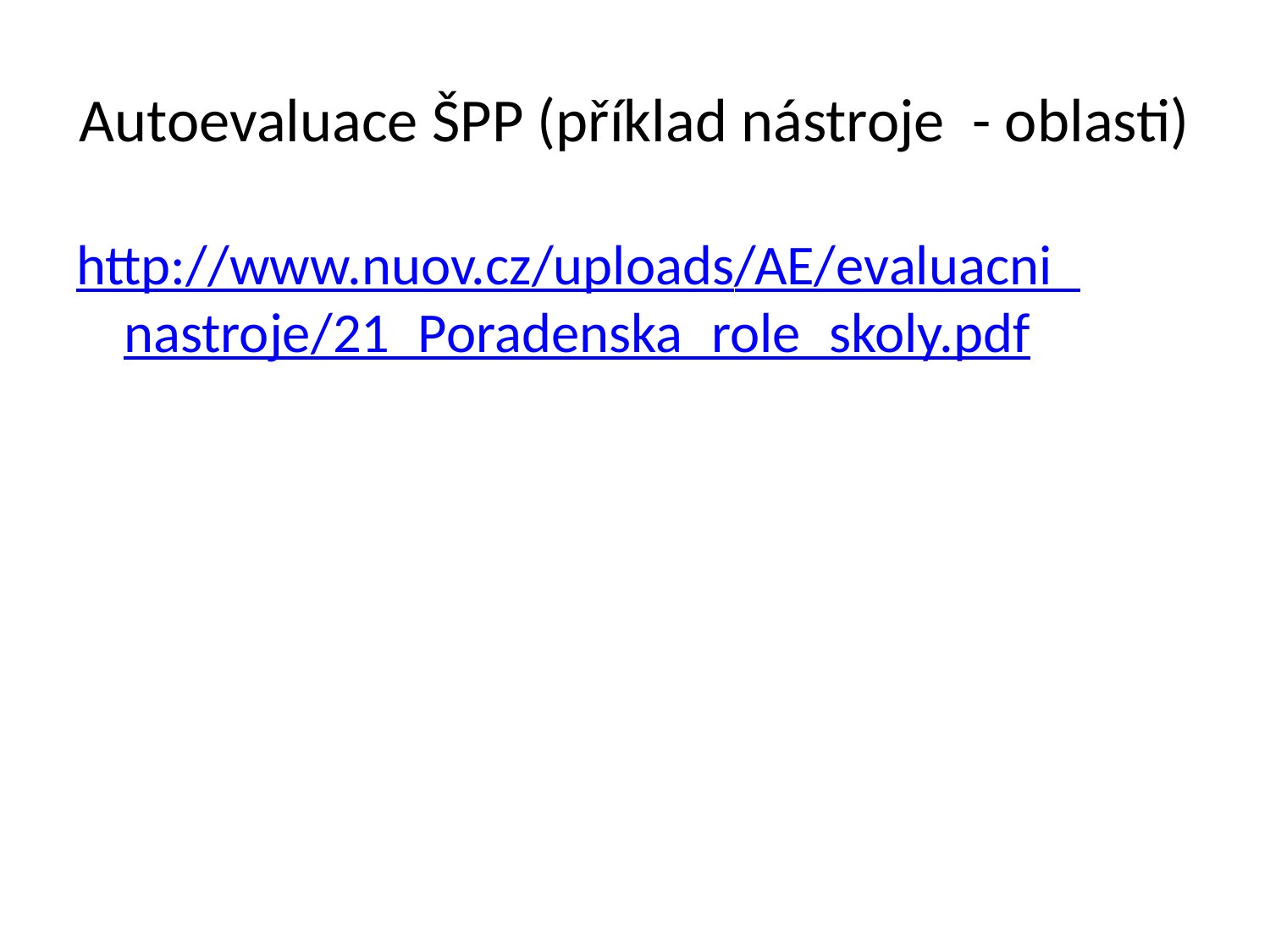

# Autoevaluace ŠPP (příklad nástroje  - oblasti)
http://www.nuov.cz/uploads/AE/evaluacni_nastroje/21_Poradenska_role_skoly.pdf